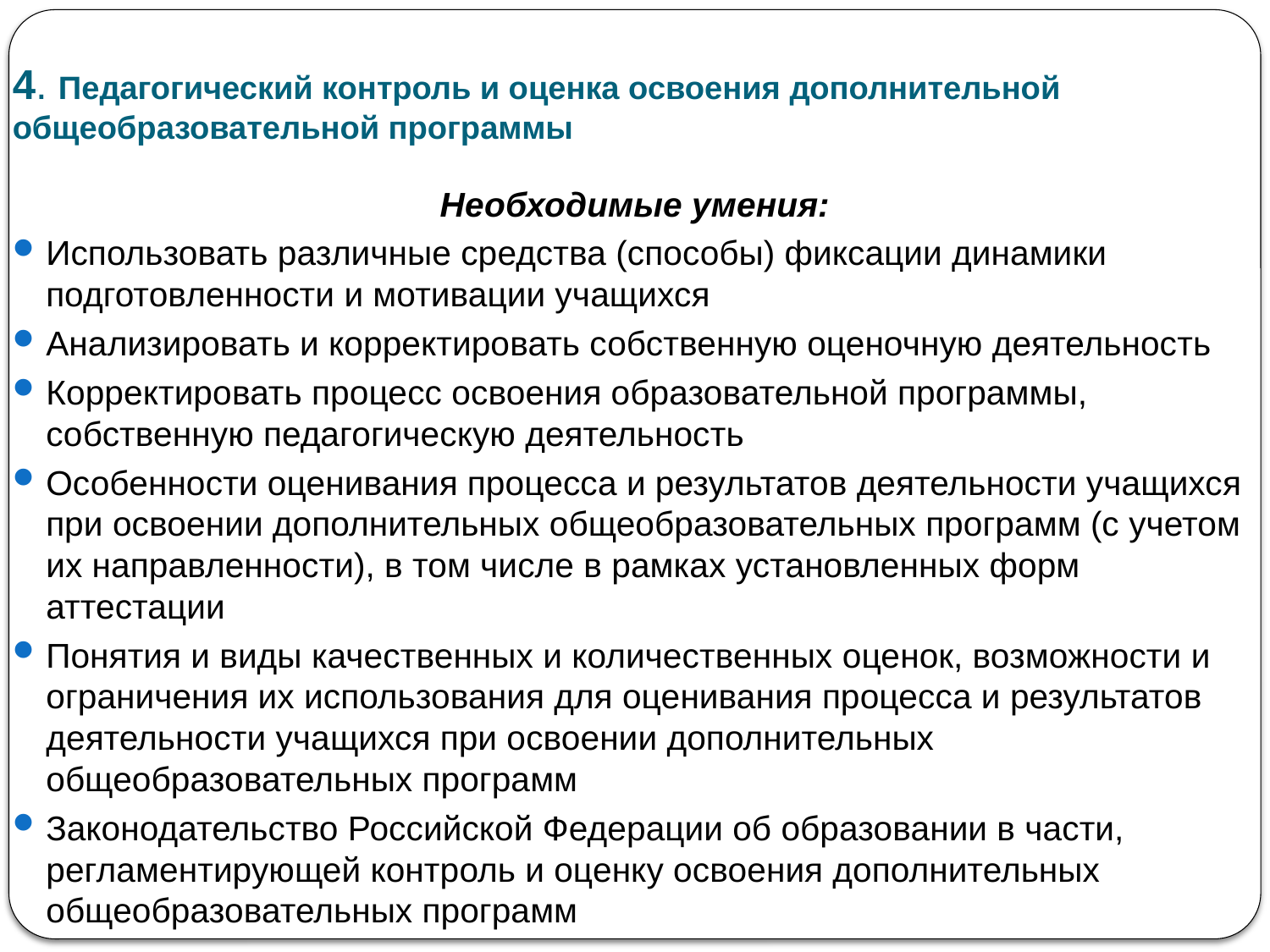

# 4. Педагогический контроль и оценка освоения дополнительной общеобразовательной программы
Необходимые умения:
Использовать различные средства (способы) фиксации динамики подготовленности и мотивации учащихся
Анализировать и корректировать собственную оценочную деятельность
Корректировать процесс освоения образовательной программы, собственную педагогическую деятельность
Особенности оценивания процесса и результатов деятельности учащихся при освоении дополнительных общеобразовательных программ (с учетом их направленности), в том числе в рамках установленных форм аттестации
Понятия и виды качественных и количественных оценок, возможности и ограничения их использования для оценивания процесса и результатов деятельности учащихся при освоении дополнительных общеобразовательных программ
Законодательство Российской Федерации об образовании в части, регламентирующей контроль и оценку освоения дополнительных общеобразовательных программ